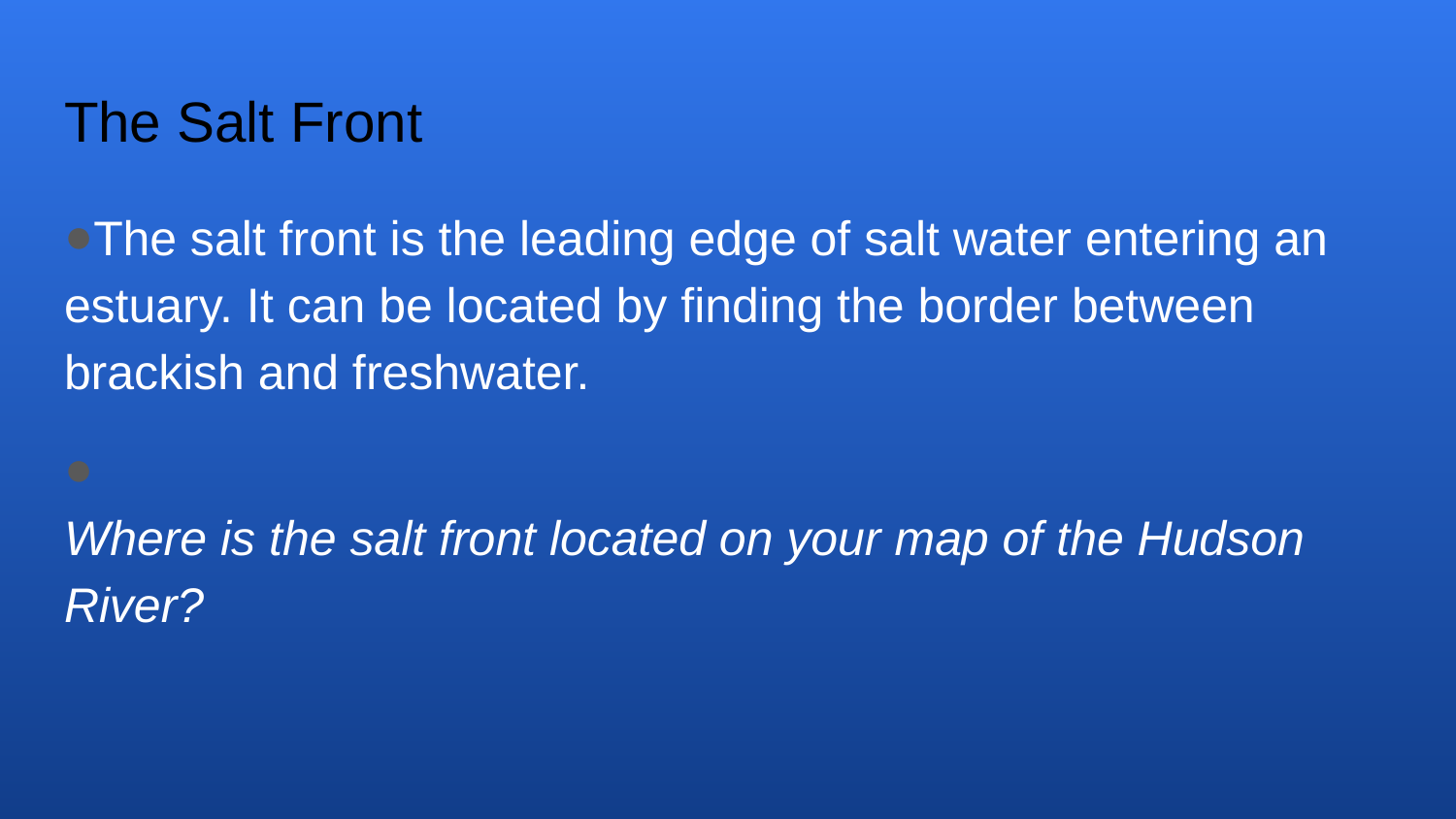

# The Salt Front
The salt front is the leading edge of salt water entering an estuary. It can be located by finding the border between brackish and freshwater.
Where is the salt front located on your map of the Hudson River?